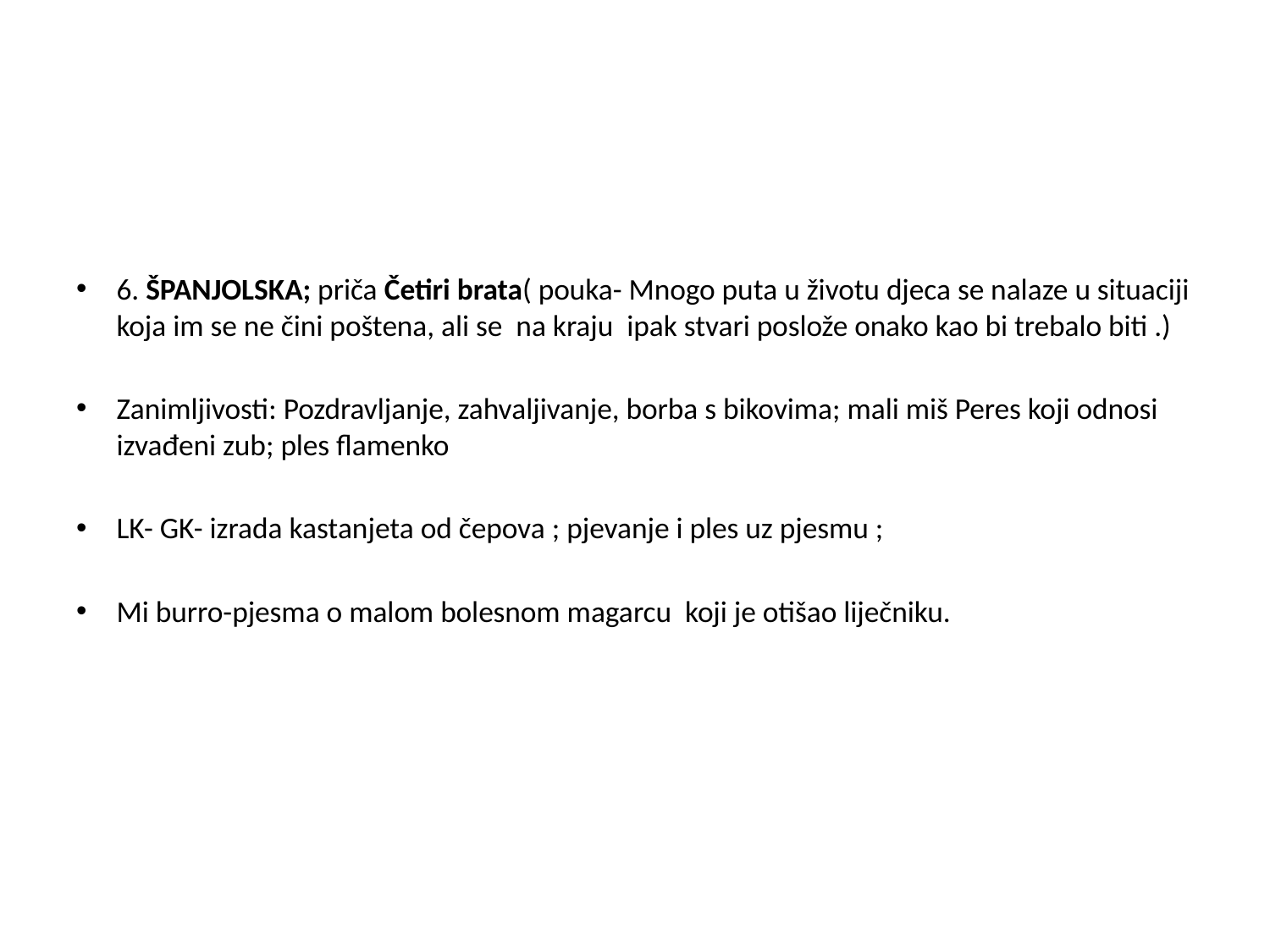

#

6. ŠPANJOLSKA; priča Četiri brata( pouka- Mnogo puta u životu djeca se nalaze u situaciji koja im se ne čini poštena, ali se  na kraju  ipak stvari poslože onako kao bi trebalo biti .)

Zanimljivosti: Pozdravljanje, zahvaljivanje, borba s bikovima; mali miš Peres koji odnosi izvađeni zub; ples flamenko

LK- GK- izrada kastanjeta od čepova ; pjevanje i ples uz pjesmu ;

Mi burro-pjesma o malom bolesnom magarcu  koji je otišao liječniku.